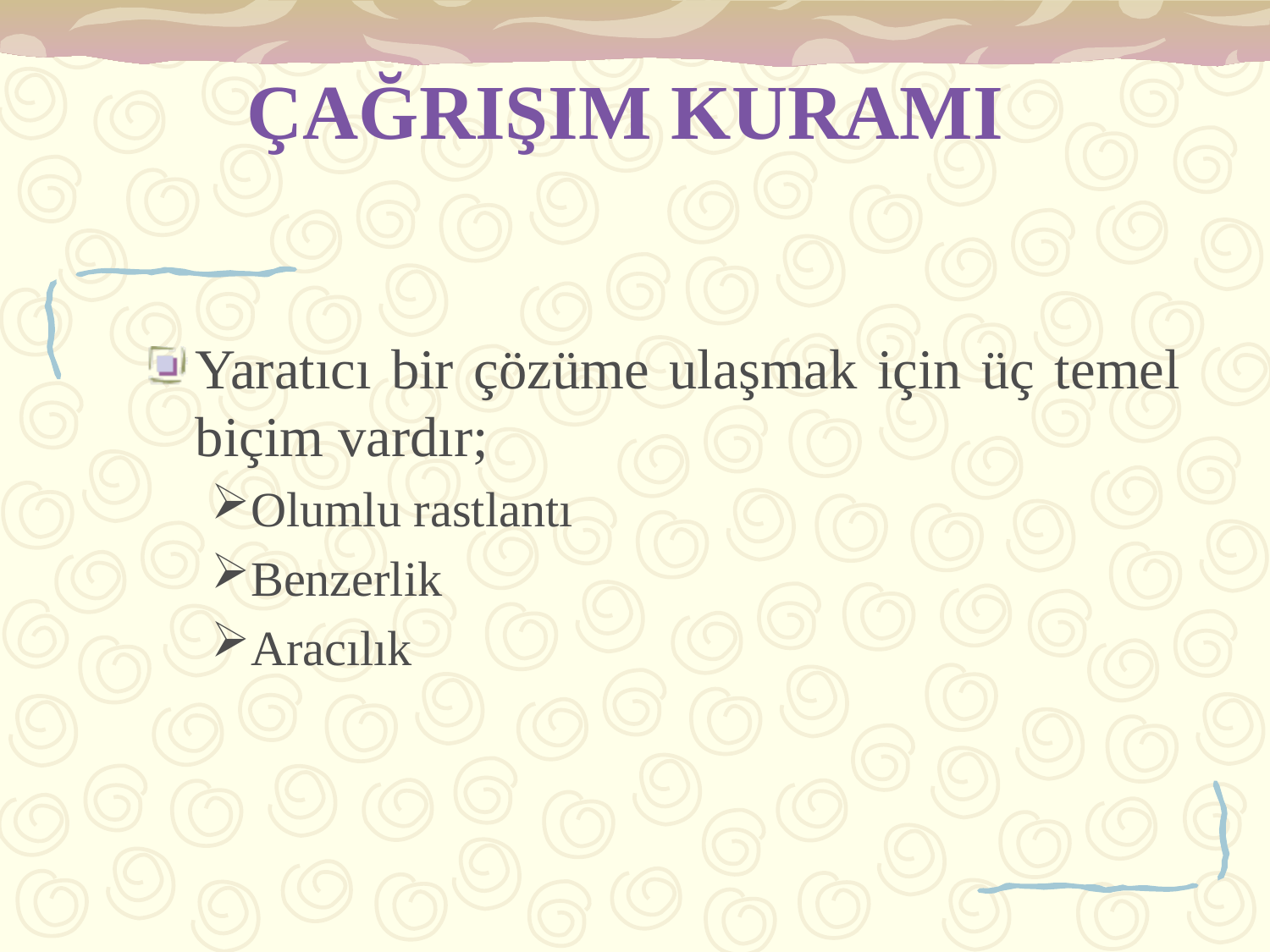

# ÇAĞRIŞIM KURAMI
Yaratıcı bir çözüme ulaşmak için üç temel biçim vardır;
Olumlu rastlantı
Benzerlik
Aracılık